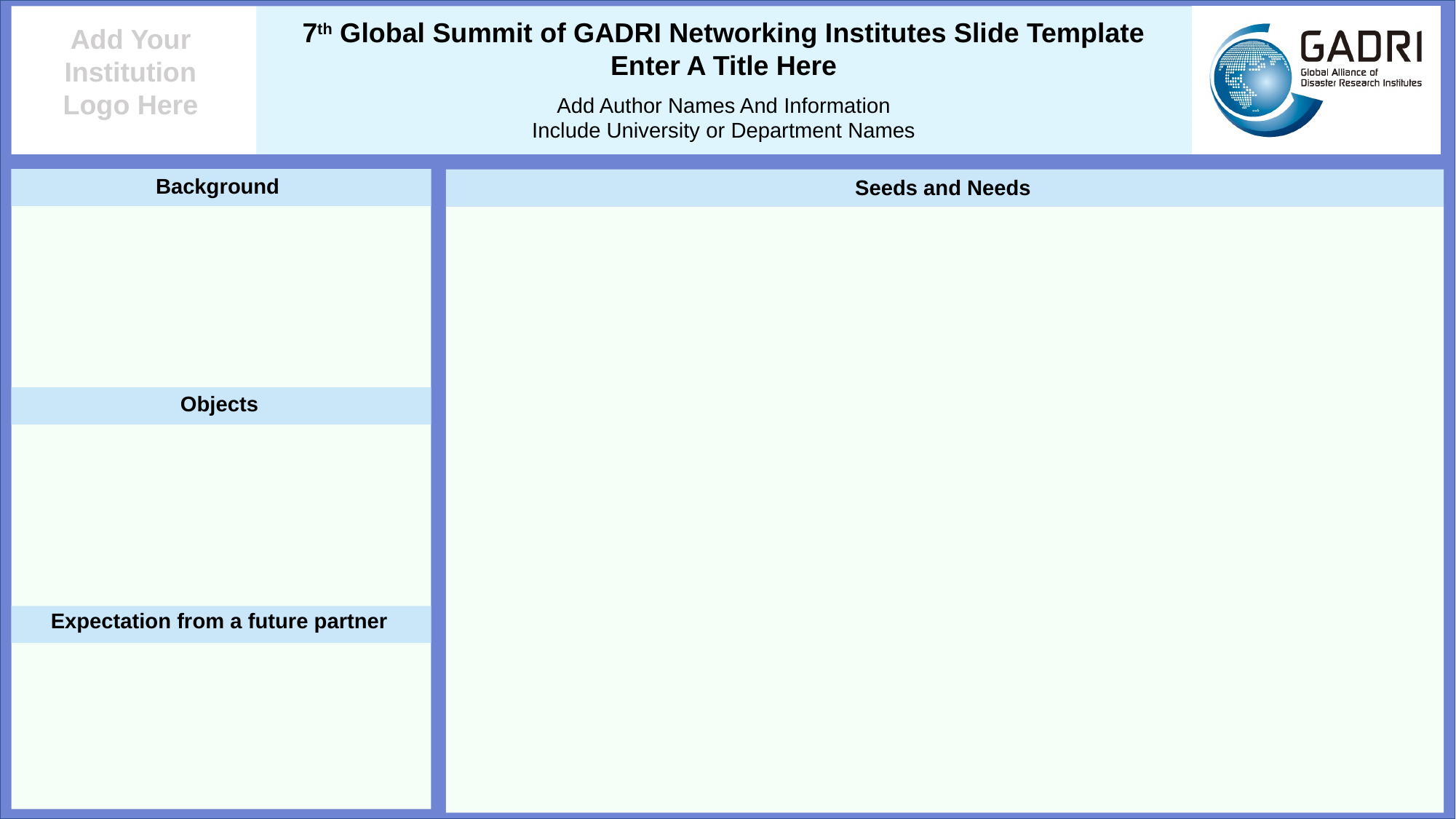

7th Global Summit of GADRI Networking Institutes Slide Template
Enter A Title Here
Add Your Institution Logo Here
Add Author Names And Information
Include University or Department Names
Background
Seeds and Needs
Objects
Expectation from a future partner